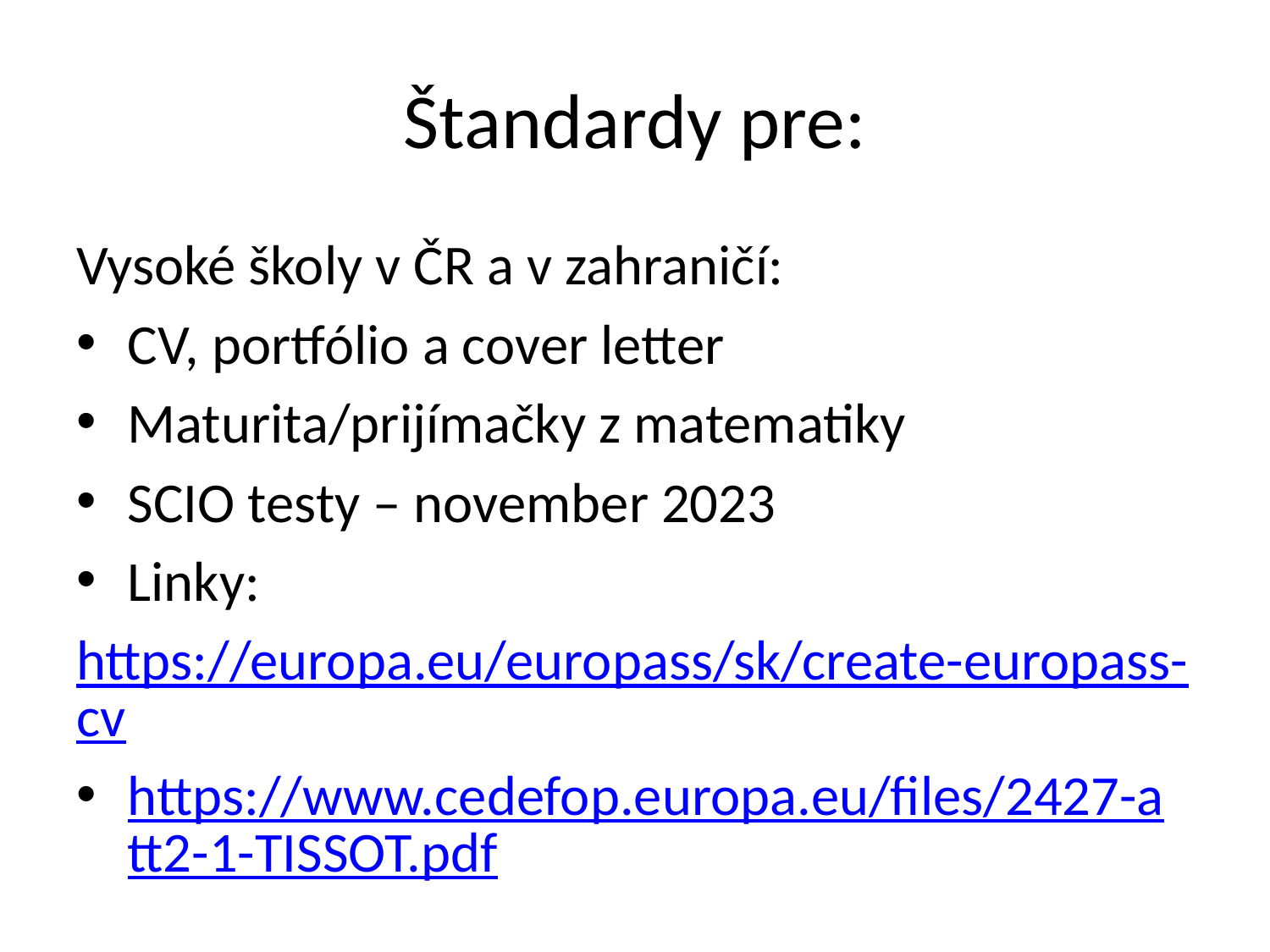

# Štandardy pre:
Vysoké školy v ČR a v zahraničí:
CV, portfólio a cover letter
Maturita/prijímačky z matematiky
SCIO testy – november 2023
Linky:
https://europa.eu/europass/sk/create-europass-cv
https://www.cedefop.europa.eu/files/2427-att2-1-TISSOT.pdf